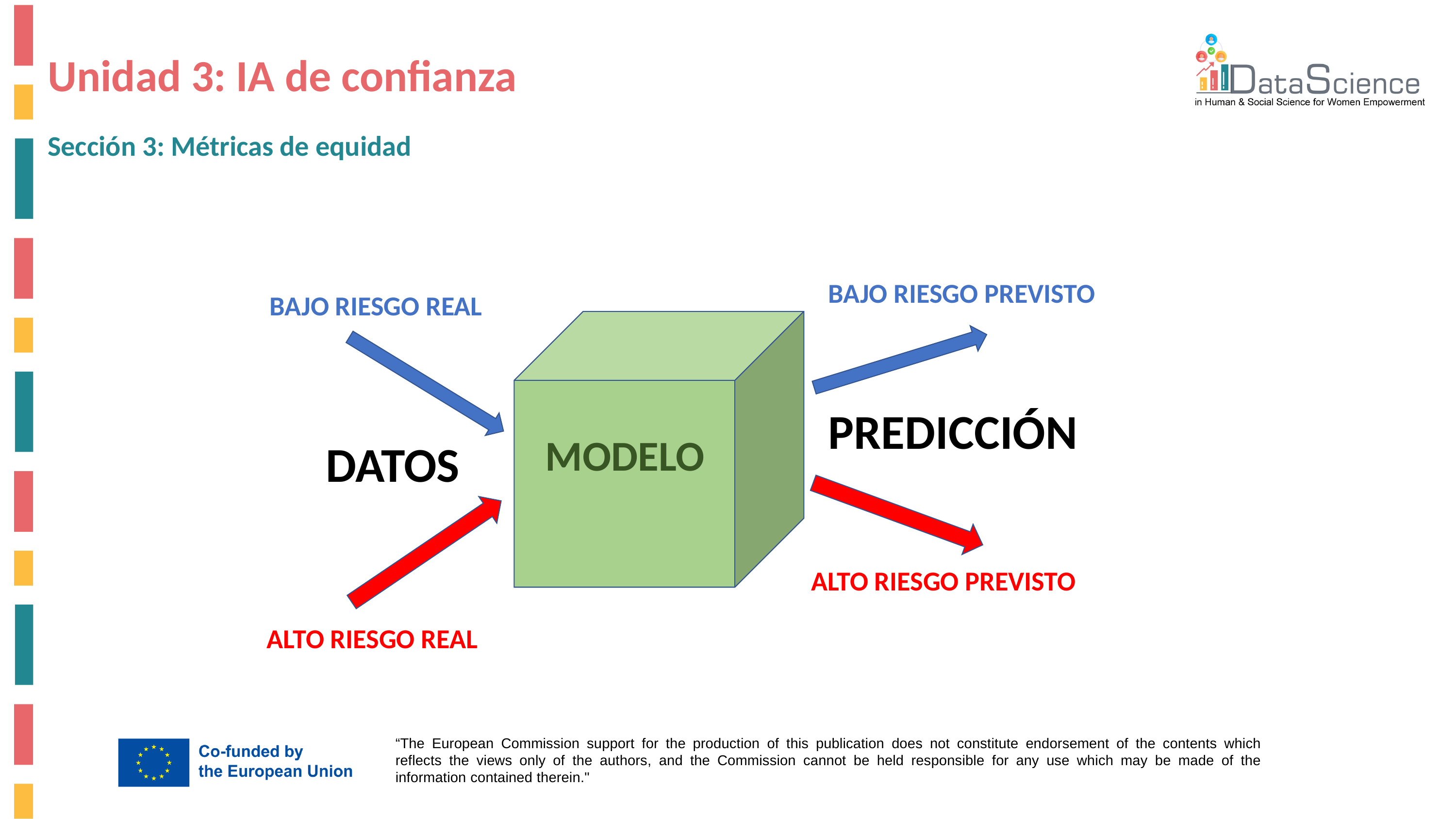

# Unidad 3: IA de confianza
Sección 3: Métricas de equidad

BAJO RIESGO PREVISTO
BAJO RIESGO REAL

PREDICCIÓN
MODELO
DATOS

ALTO RIESGO PREVISTO
ALTO RIESGO REAL